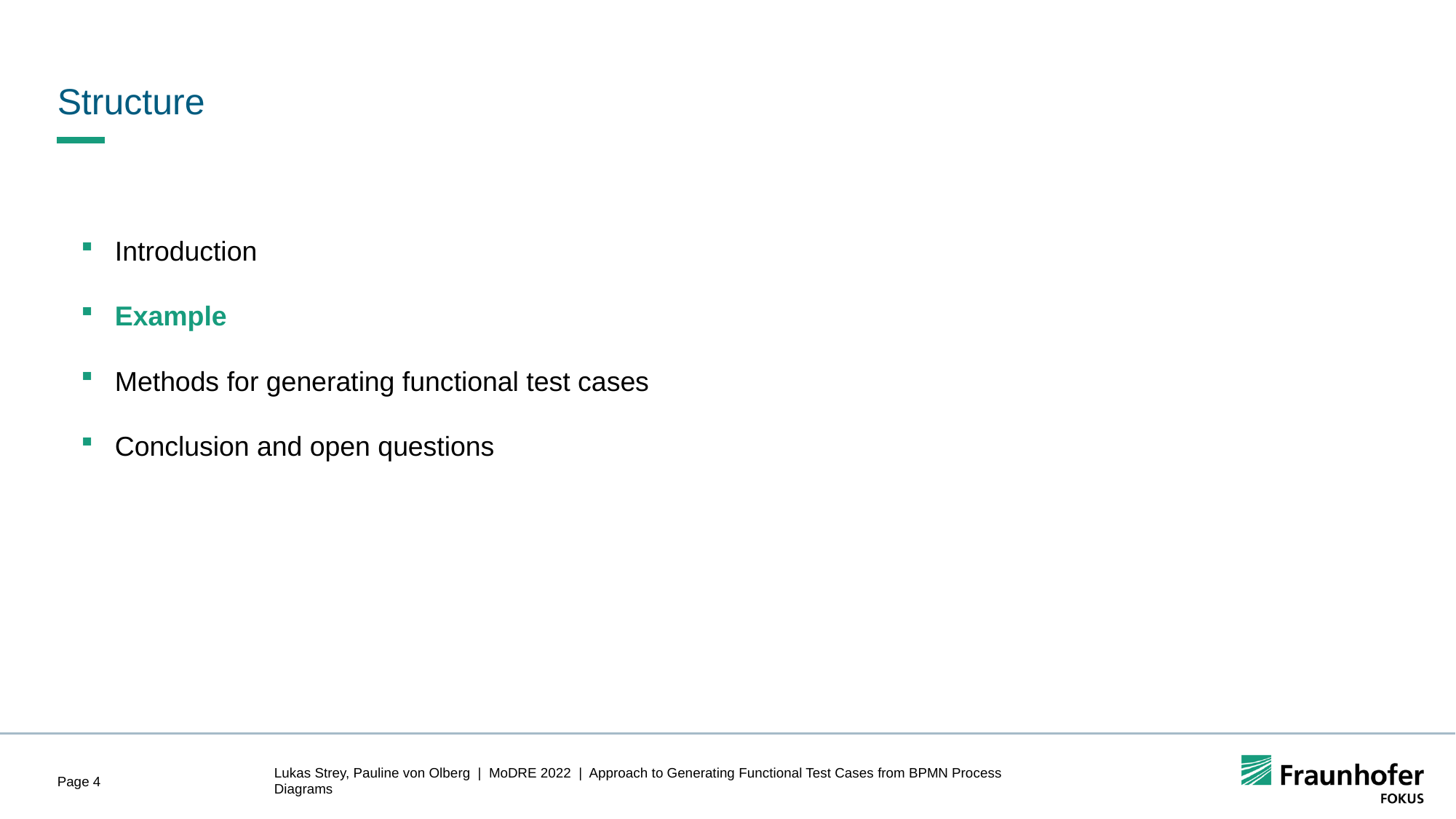

# Structure
Introduction
Example
Methods for generating functional test cases
Conclusion and open questions

Lukas Strey, Pauline von Olberg  |  MoDRE 2022  |  Approach to Generating Functional Test Cases from BPMN Process Diagrams
Page 4